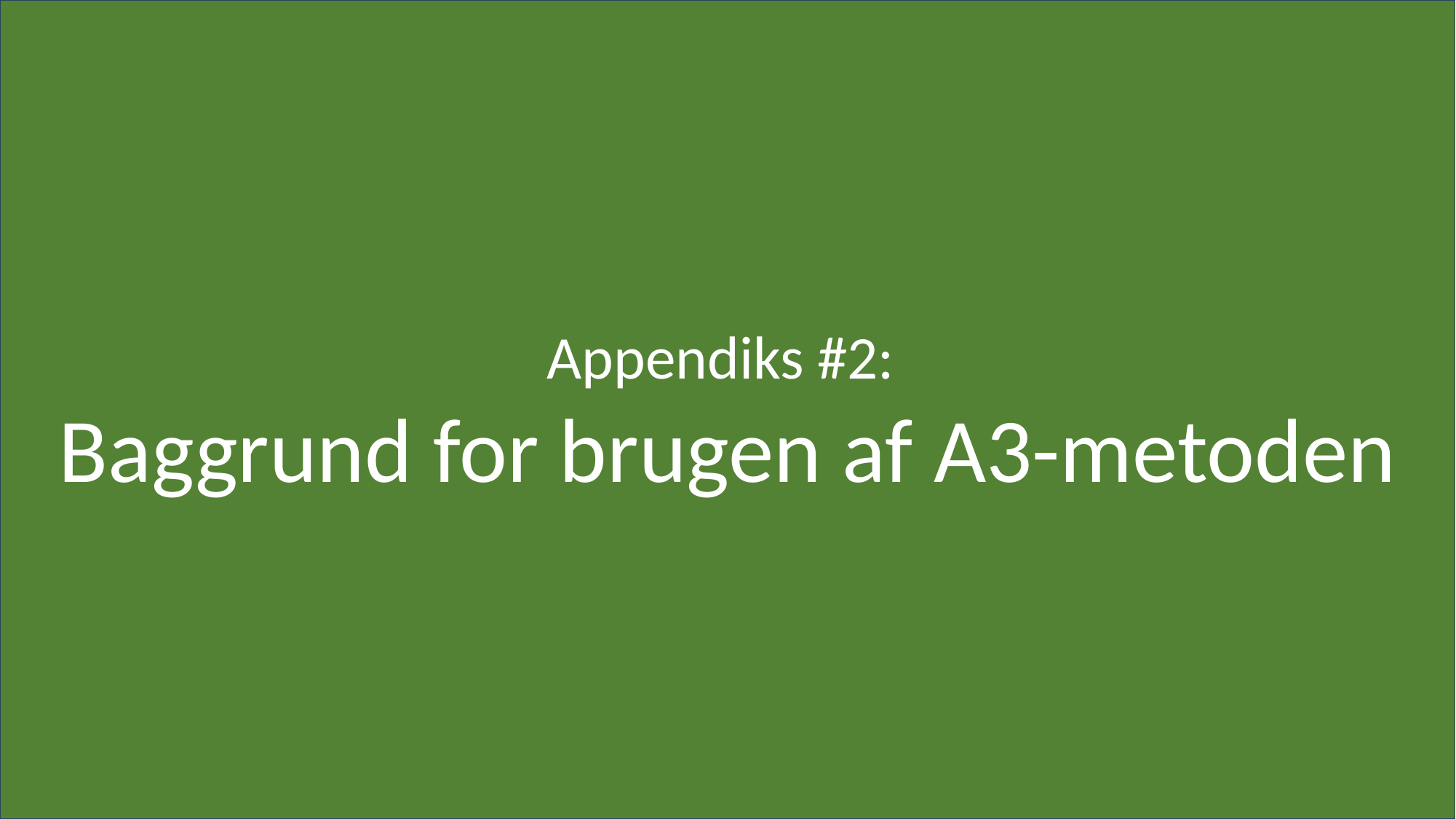

Appendiks #2:
Baggrund for brugen af A3-metoden
#